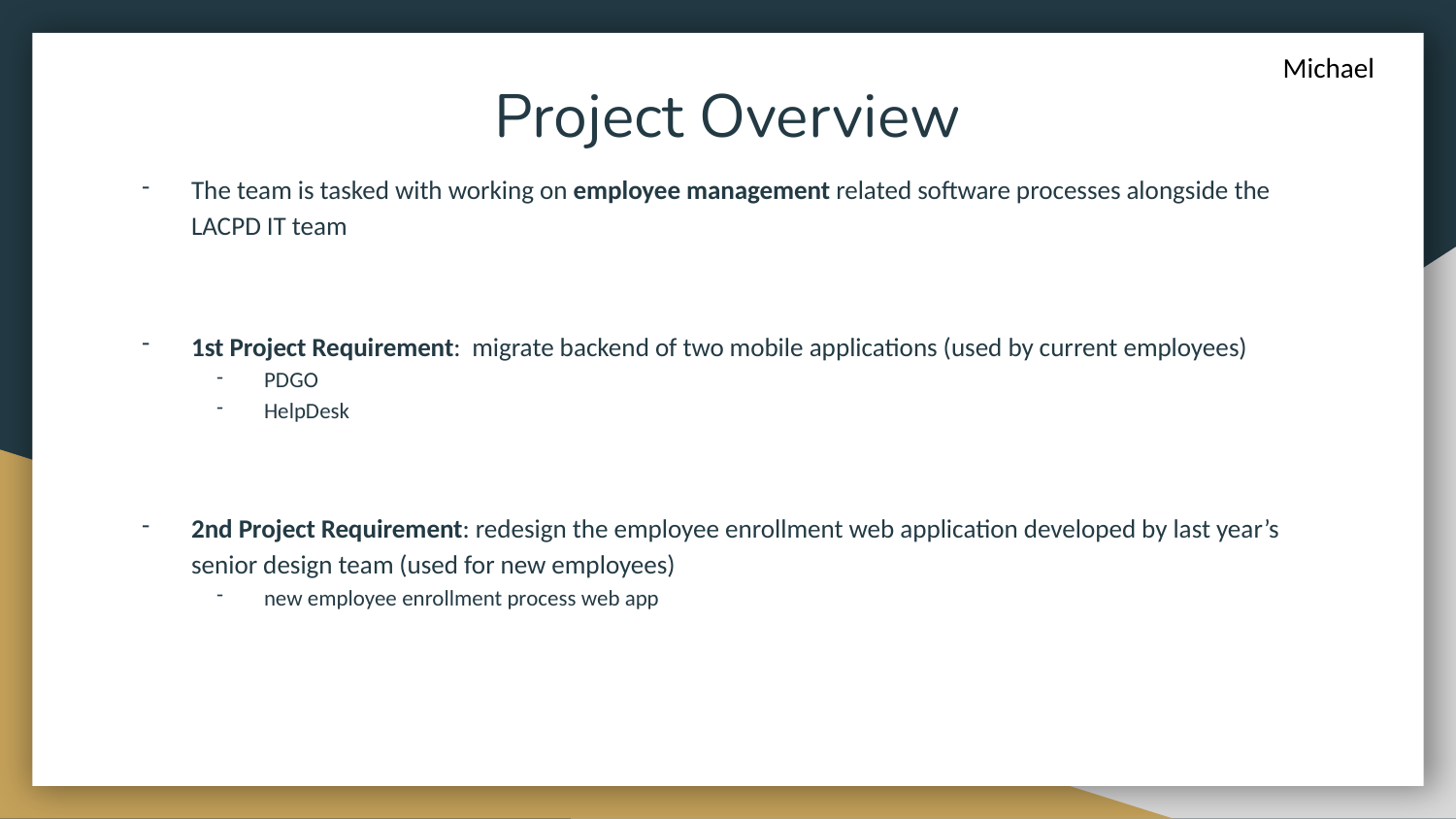

Michael
# Project Overview
The team is tasked with working on employee management related software processes alongside the LACPD IT team

1st Project Requirement:  migrate backend of two mobile applications (used by current employees)
PDGO
HelpDesk

2nd Project Requirement: redesign the employee enrollment web application developed by last year’s senior design team (used for new employees)
new employee enrollment process web app